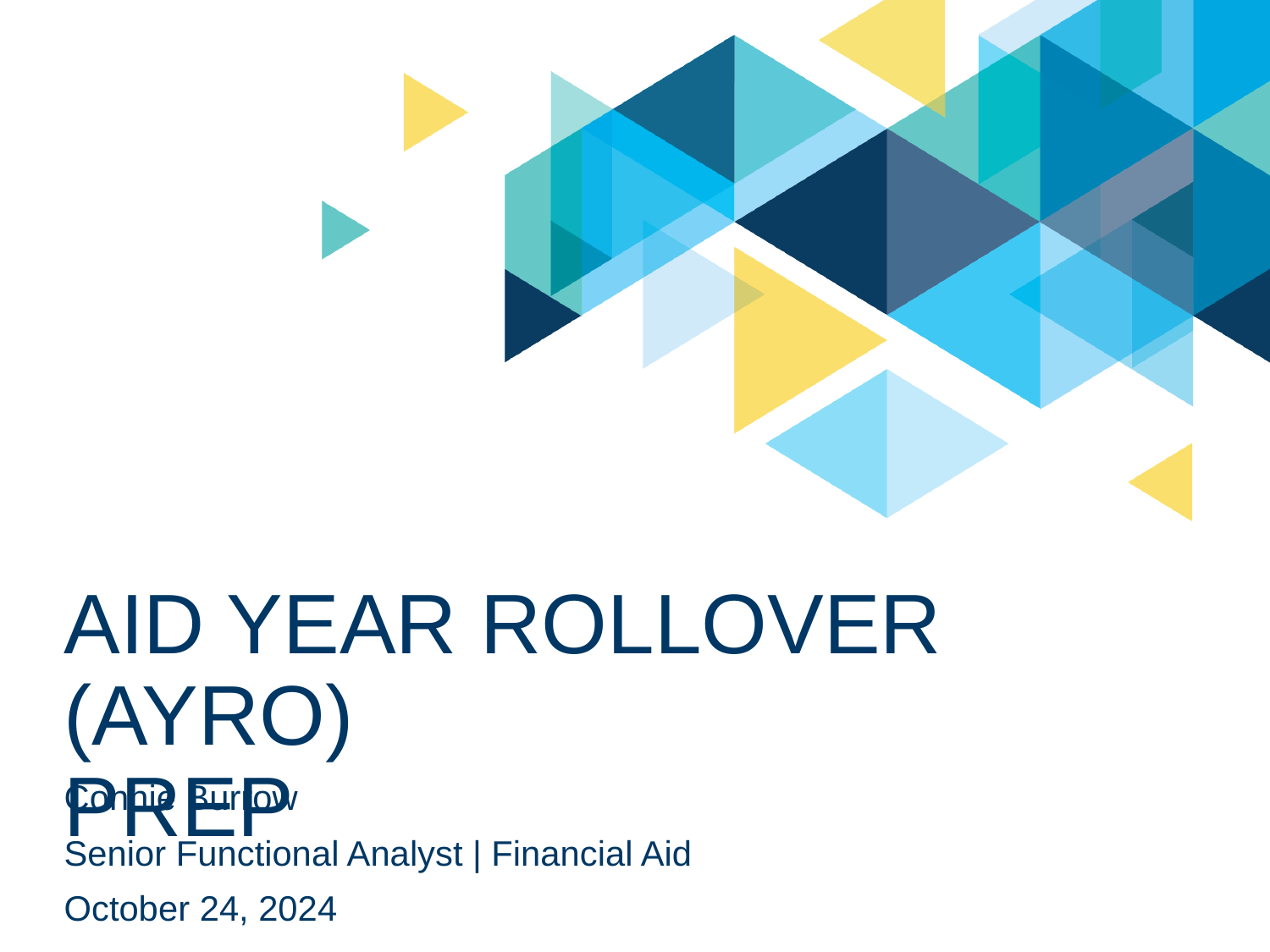

# Aid Year Rollover (AYRO) Prep
Connie Burrow
Senior Functional Analyst | Financial Aid
October 24, 2024